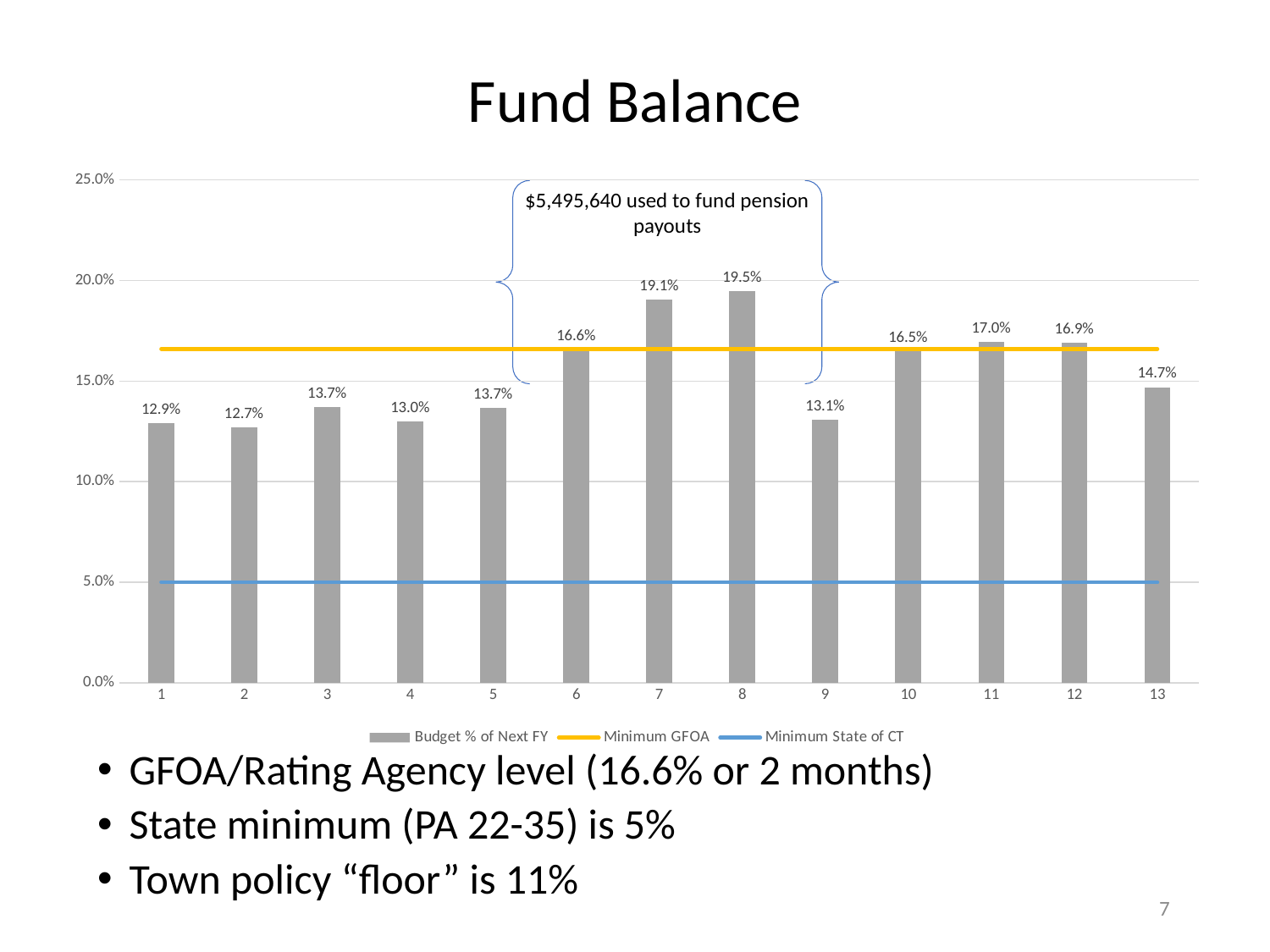

# Fund Balance

### Chart

| Category | Budget | Minimum | Minimum |
|---|---|---|---|
$5,495,640 used to fund pension payouts
GFOA/Rating Agency level (16.6% or 2 months)
State minimum (PA 22-35) is 5%
Town policy “floor” is 11%
7